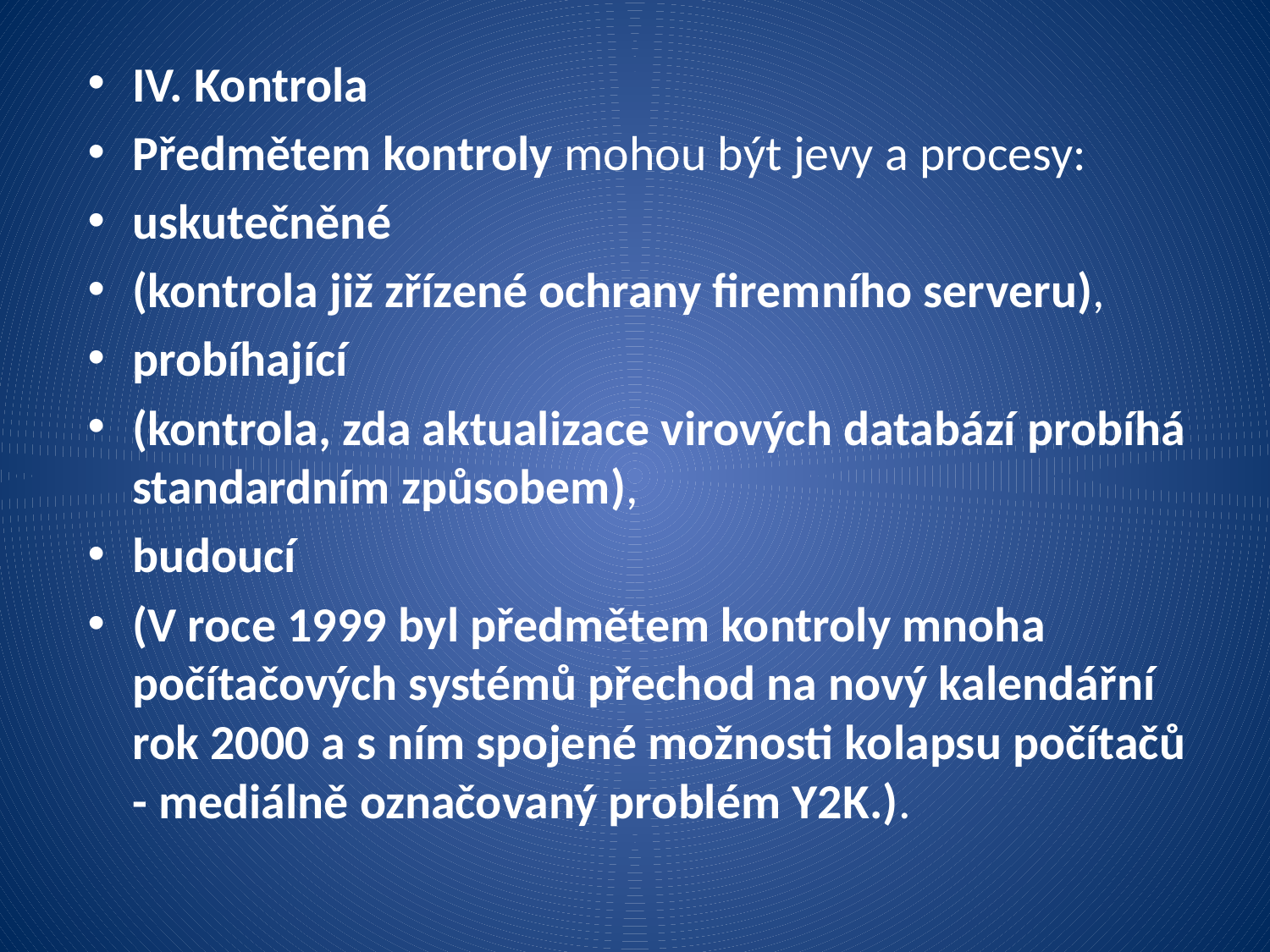

IV. Kontrola
Předmětem kontroly mohou být jevy a procesy:
uskutečněné
(kontrola již zřízené ochrany firemního serveru),
probíhající
(kontrola, zda aktualizace virových databází probíhá standardním způsobem),
budoucí
(V roce 1999 byl předmětem kontroly mnoha počítačových systémů přechod na nový kalendářní rok 2000 a s ním spojené možnosti kolapsu počítačů - mediálně označovaný problém Y2K.).